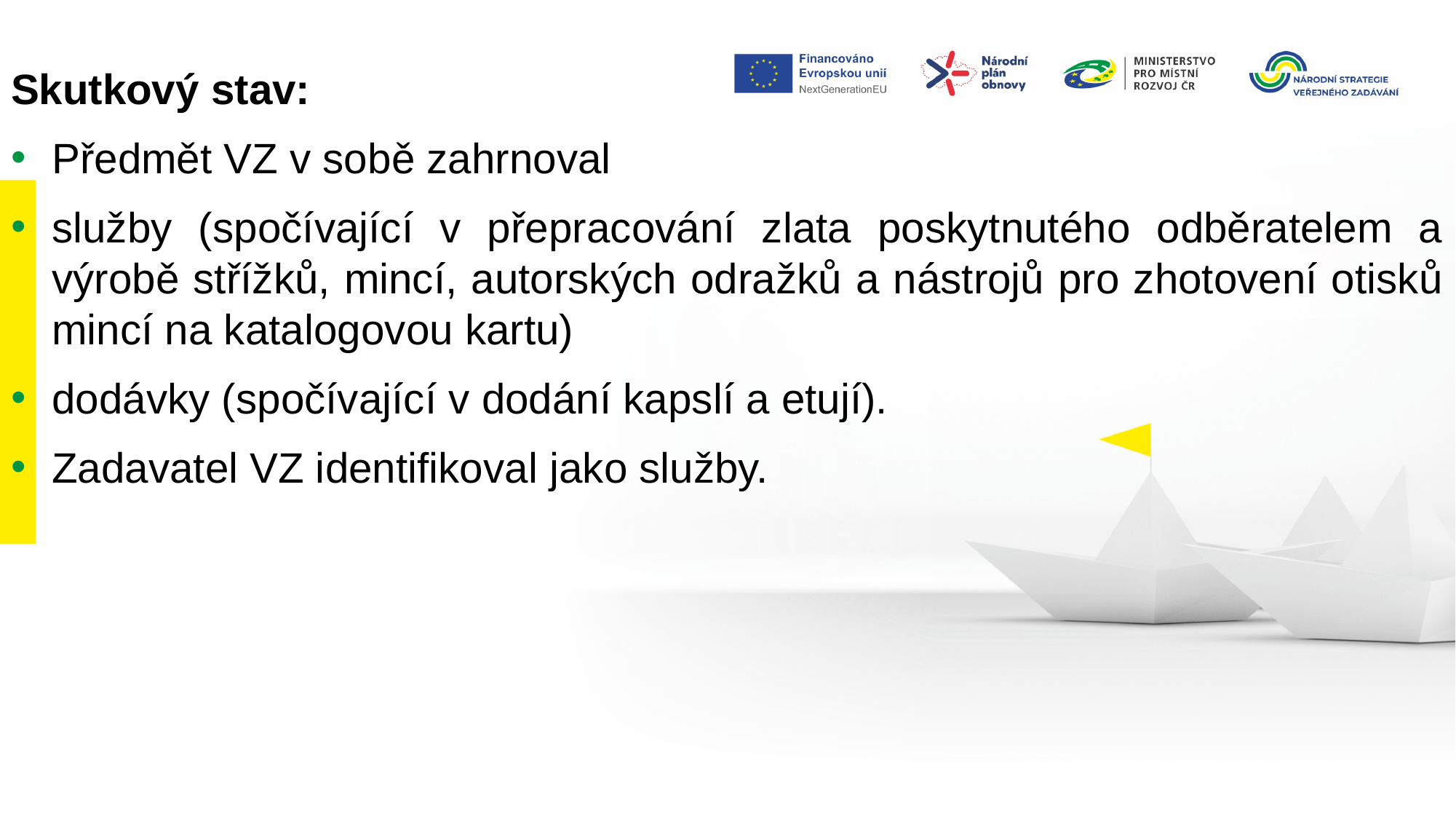

Skutkový stav:
Předmět VZ v sobě zahrnoval
služby (spočívající v přepracování zlata poskytnutého odběratelem a výrobě střížků, mincí, autorských odražků a nástrojů pro zhotovení otisků mincí na katalogovou kartu)
dodávky (spočívající v dodání kapslí a etují).
Zadavatel VZ identifikoval jako služby.